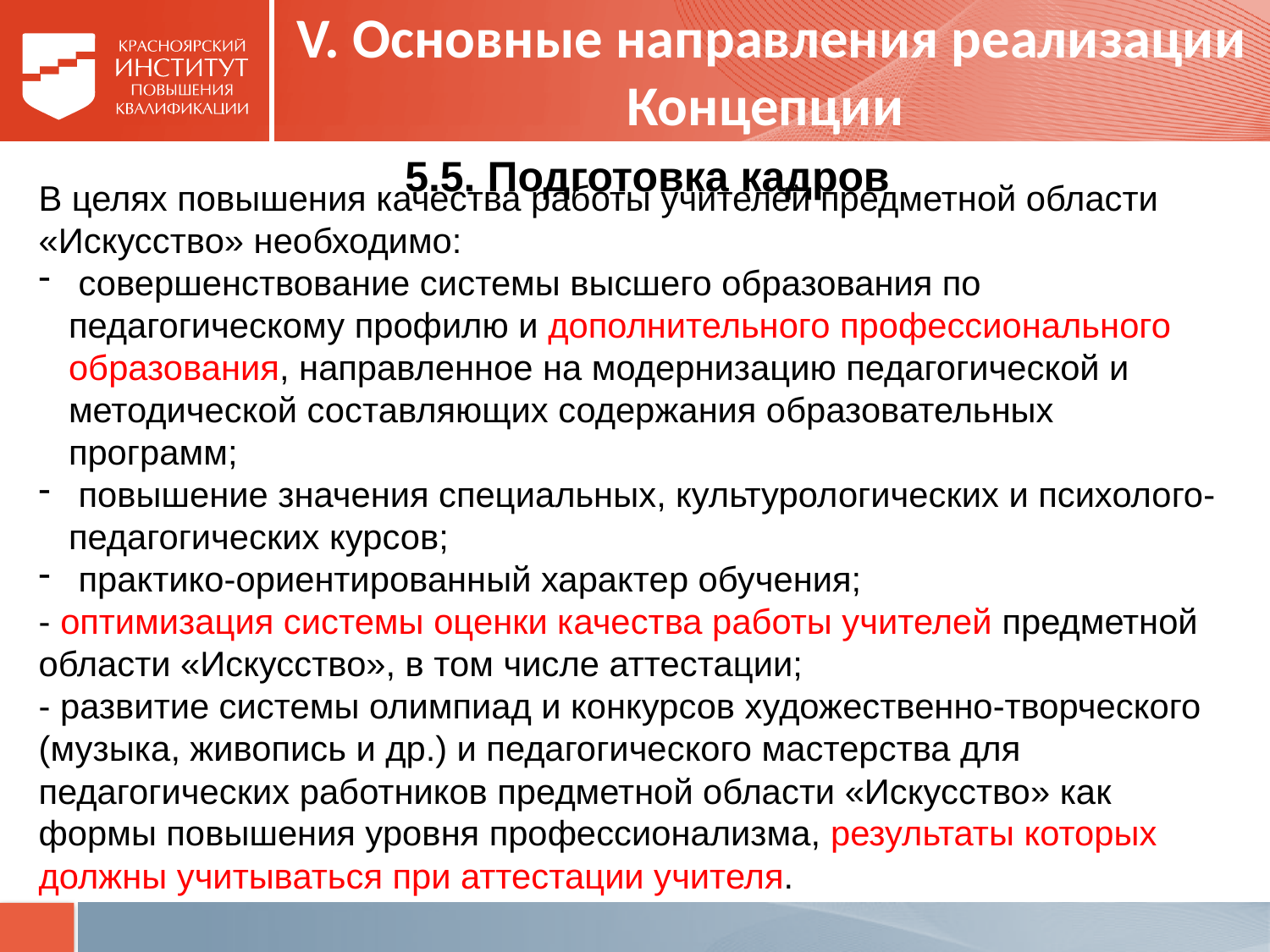

# V. Основные направления реализации Концепции
5.5. Подготовка кадров

В целях повышения качества работы учителей предметной области «Искусство» необходимо:
 совершенствование системы высшего образования по педагогическому профилю и дополнительного профессионального образования, направленное на модернизацию педагогической и методической составляющих содержания образовательных программ;
 повышение значения специальных, культурологических и психолого-педагогических курсов;
 практико-ориентированный характер обучения;
- оптимизация системы оценки качества работы учителей предметной области «Искусство», в том числе аттестации;
- развитие системы олимпиад и конкурсов художественно-творческого (музыка, живопись и др.) и педагогического мастерства для педагогических работников предметной области «Искусство» как формы повышения уровня профессионализма, результаты которых должны учитываться при аттестации учителя.